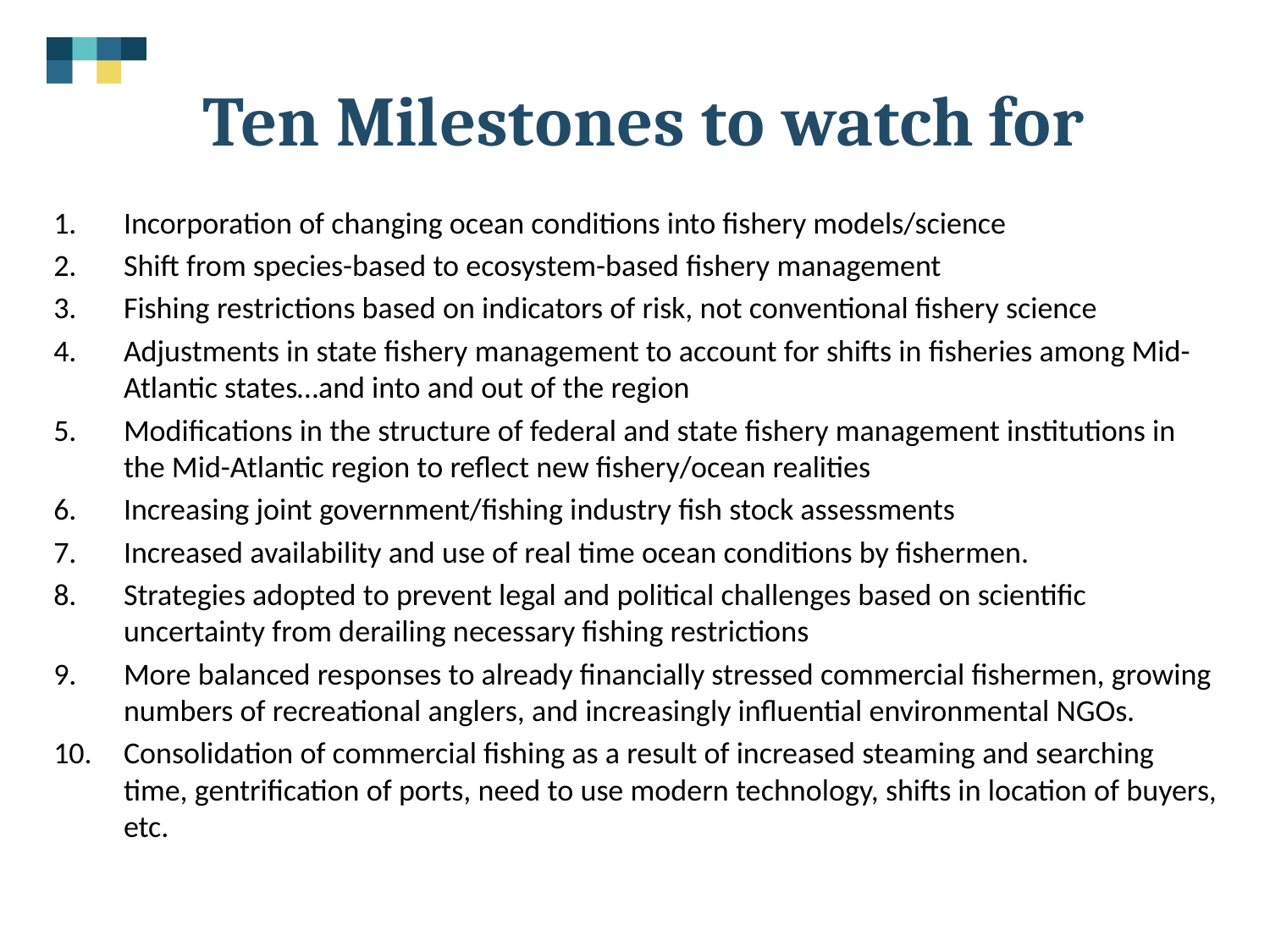

# Ten Milestones to watch for
Incorporation of changing ocean conditions into fishery models/science
Shift from species-based to ecosystem-based fishery management
Fishing restrictions based on indicators of risk, not conventional fishery science
Adjustments in state fishery management to account for shifts in fisheries among Mid-Atlantic states…and into and out of the region
Modifications in the structure of federal and state fishery management institutions in the Mid-Atlantic region to reflect new fishery/ocean realities
Increasing joint government/fishing industry fish stock assessments
Increased availability and use of real time ocean conditions by fishermen.
Strategies adopted to prevent legal and political challenges based on scientific uncertainty from derailing necessary fishing restrictions
More balanced responses to already financially stressed commercial fishermen, growing numbers of recreational anglers, and increasingly influential environmental NGOs.
Consolidation of commercial fishing as a result of increased steaming and searching time, gentrification of ports, need to use modern technology, shifts in location of buyers, etc.